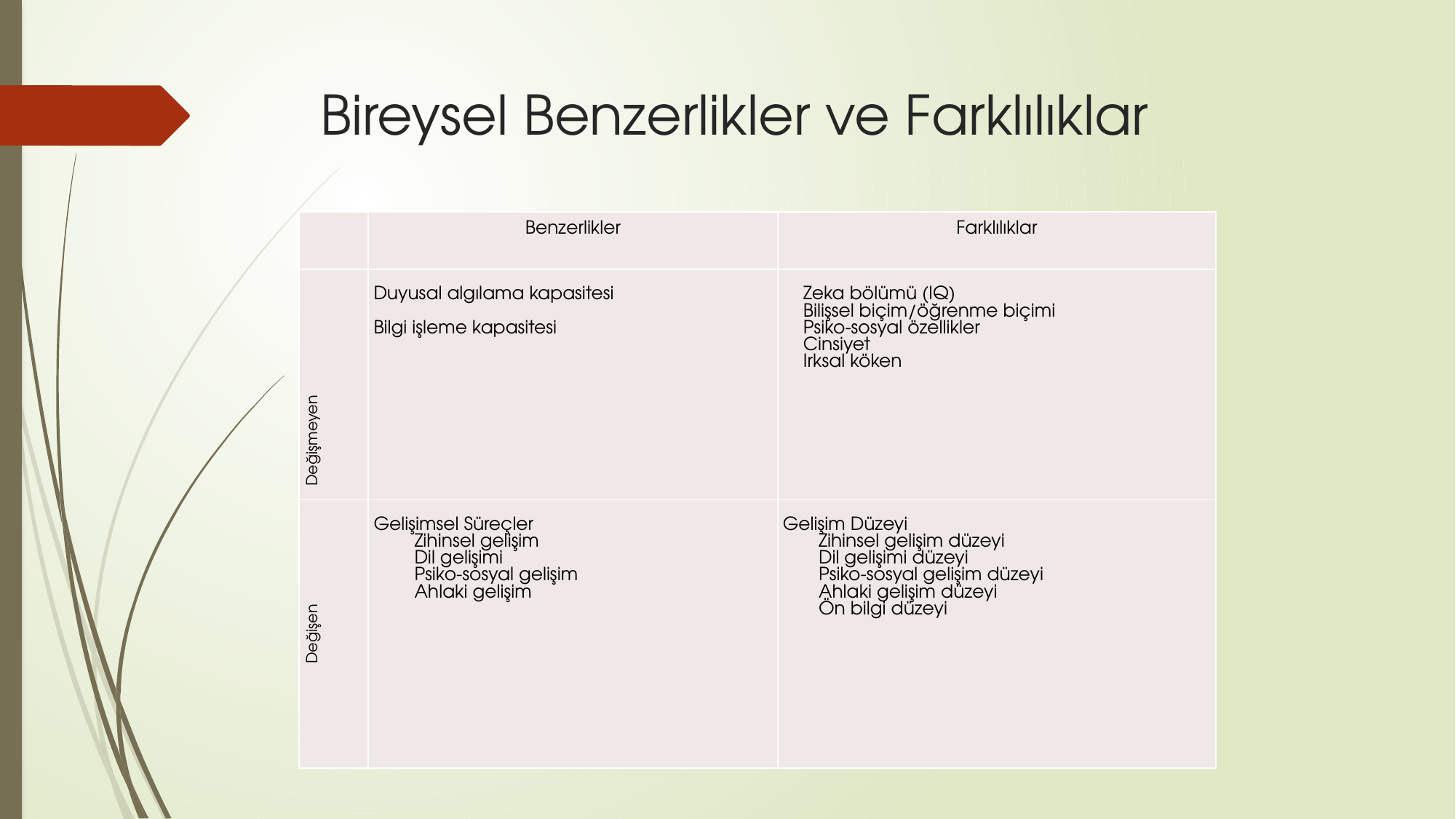

# Bireysel Benzerlikler ve Farklılıklar
|  | Benzerlikler | Farklılıklar |
| --- | --- | --- |
| Değişmeyen | Duyusal algılama kapasitesi   Bilgi işleme kapasitesi | Zeka bölümü (IQ) Bilişsel biçim/öğrenme biçimi Psiko-sosyal özellikler Cinsiyet Irksal köken |
| Değişen | Gelişimsel Süreçler Zihinsel gelişim Dil gelişimi Psiko-sosyal gelişim Ahlaki gelişim | Gelişim Düzeyi Zihinsel gelişim düzeyi Dil gelişimi düzeyi Psiko-sosyal gelişim düzeyi Ahlaki gelişim düzeyi Ön bilgi düzeyi |